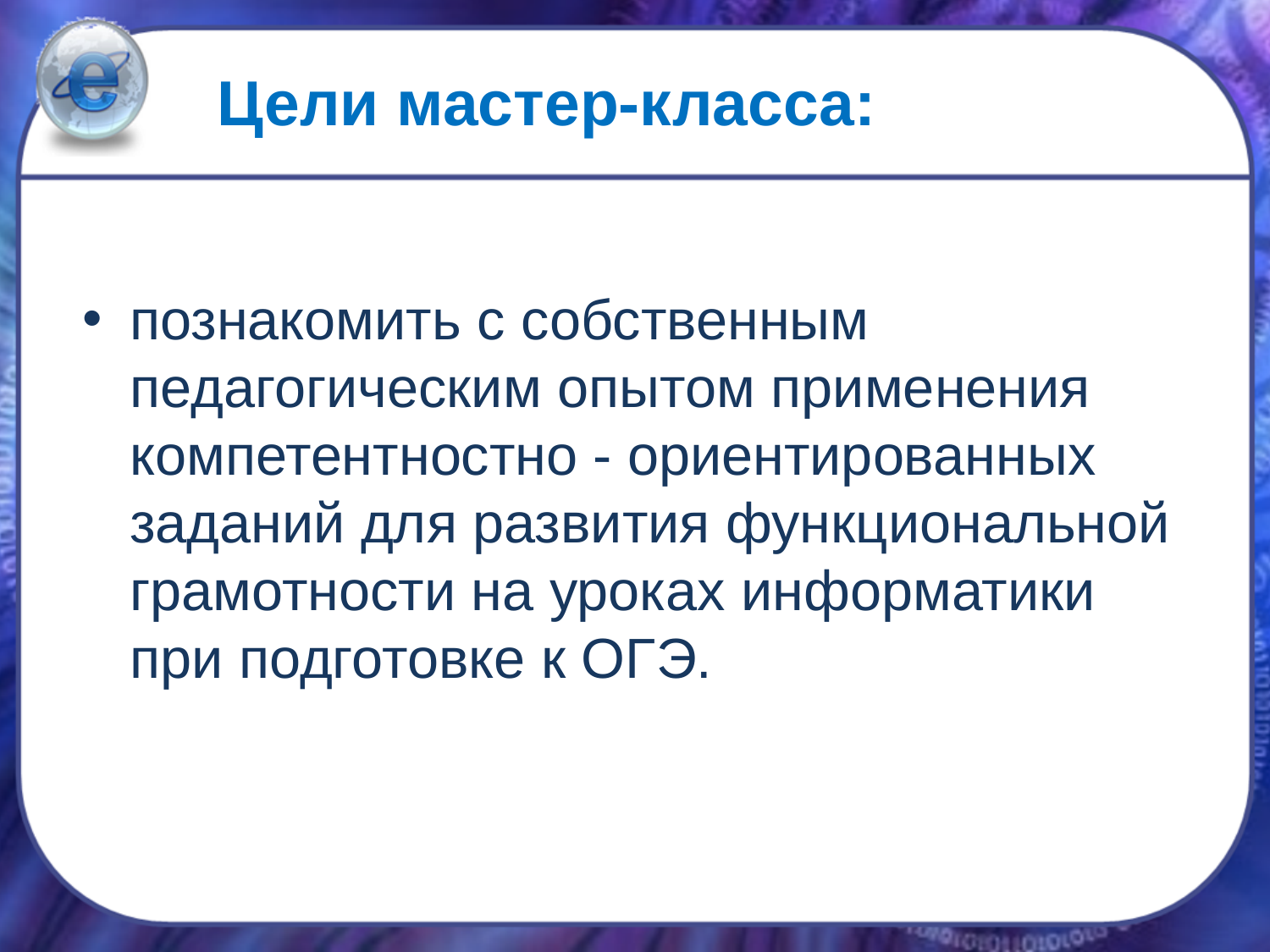

Цели мастер-класса:

познакомить с собственным педагогическим опытом применения компетентностно - ориентированных заданий для развития функциональной грамотности на уроках информатики при подготовке к ОГЭ.